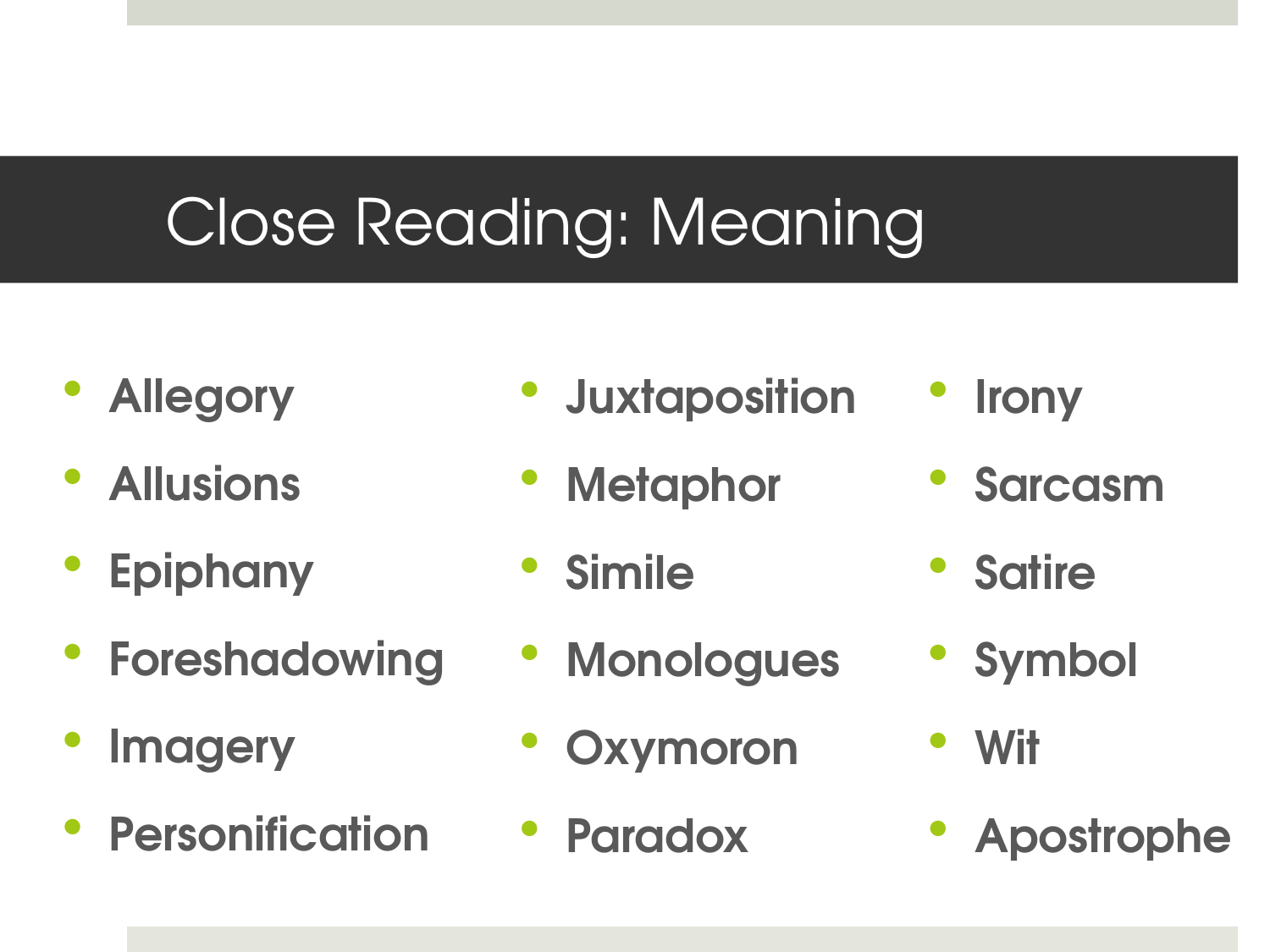

# Close Reading: Meaning
Allegory
Allusions
Epiphany
Foreshadowing
Imagery
Personification
Juxtaposition
Metaphor
Simile
Monologues
Oxymoron
Paradox
Irony
Sarcasm
Satire
Symbol
Wit
Apostrophe